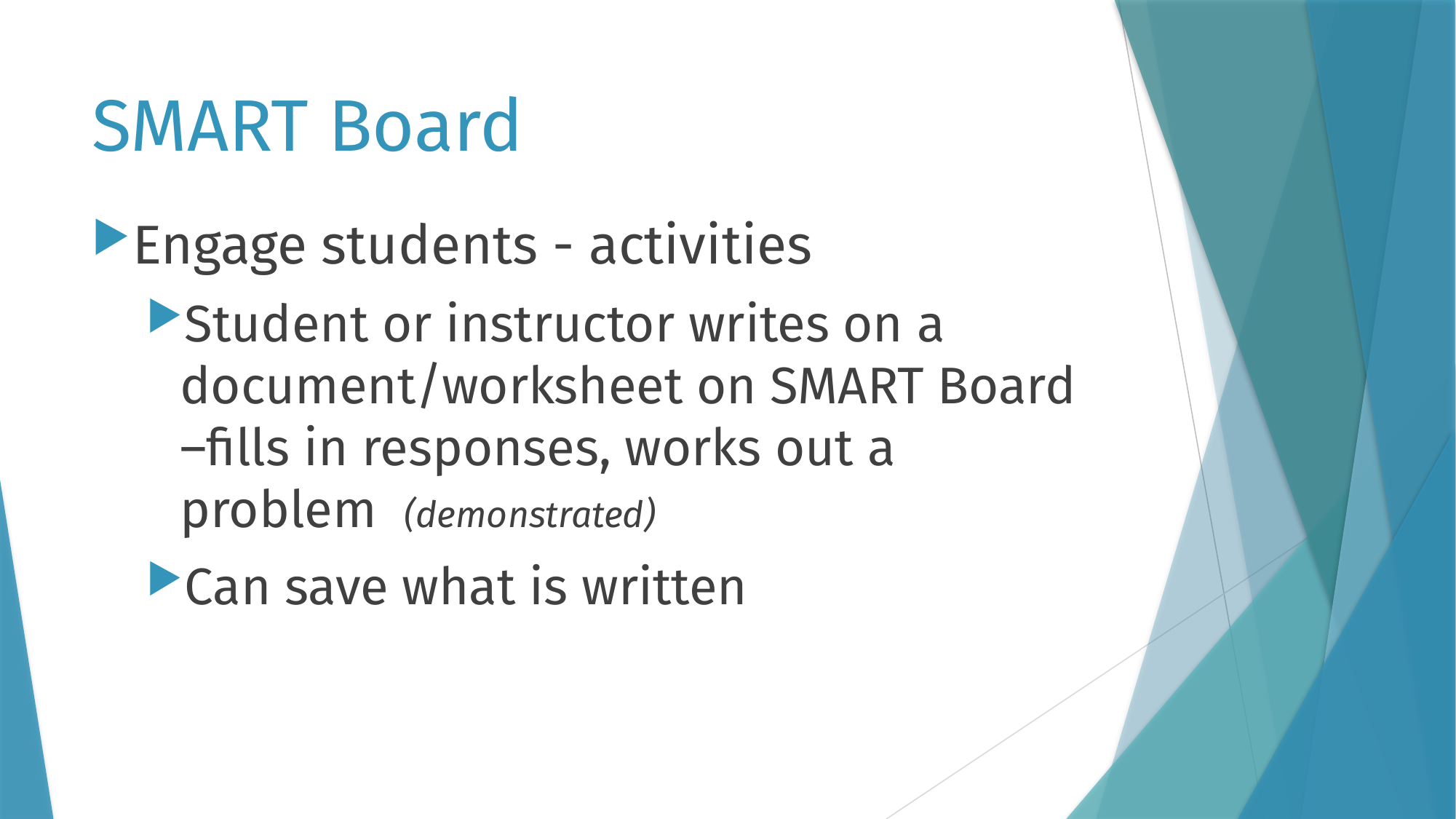

# SMART Board

Engage students - activities
Student or instructor writes on a document/worksheet on SMART Board –fills in responses, works out a problem  (demonstrated)
Can save what is written